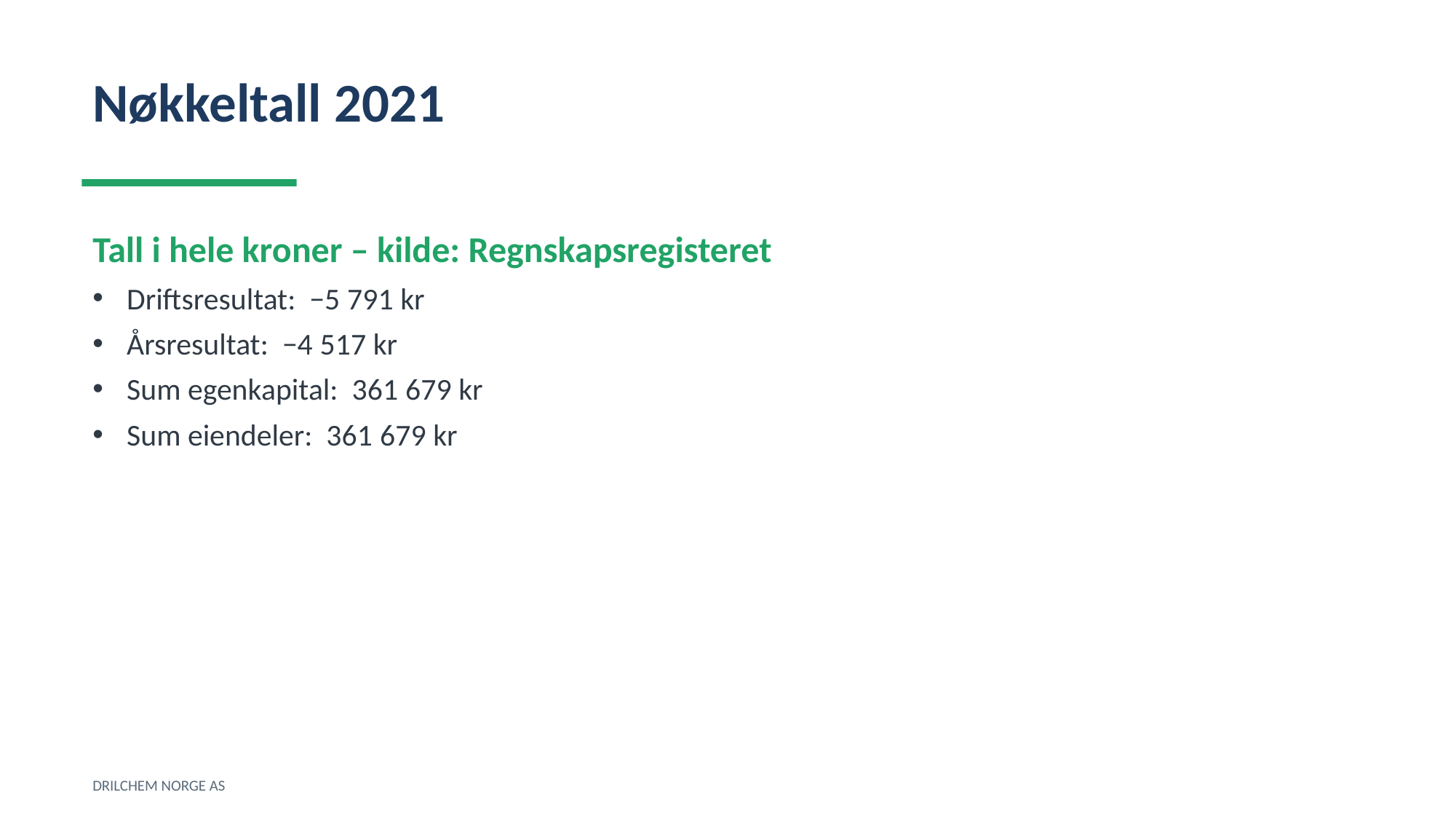

Nøkkeltall 2021

Tall i hele kroner – kilde: Regnskapsregisteret
Driftsresultat:  −5 791 kr
Årsresultat:  −4 517 kr
Sum egenkapital:  361 679 kr
Sum eiendeler:  361 679 kr
DRILCHEM NORGE AS